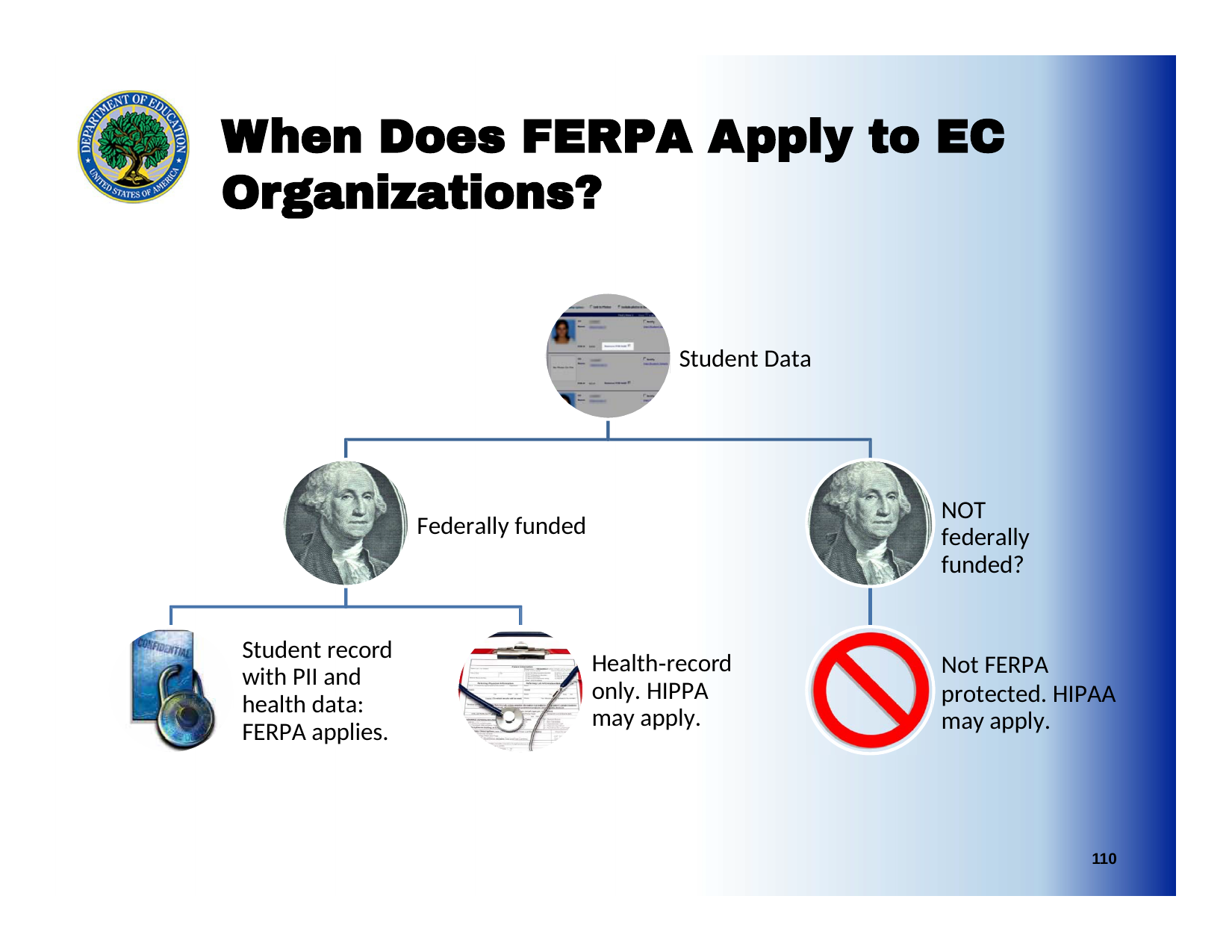

# When Does FERPA Apply to EC Organizations?

Student Data

NOT federally funded?
Federally funded

Student record with PII and health data: FERPA applies.
Health‐record only. HIPPA may apply.
Not FERPA
protected. HIPAA may apply.
110